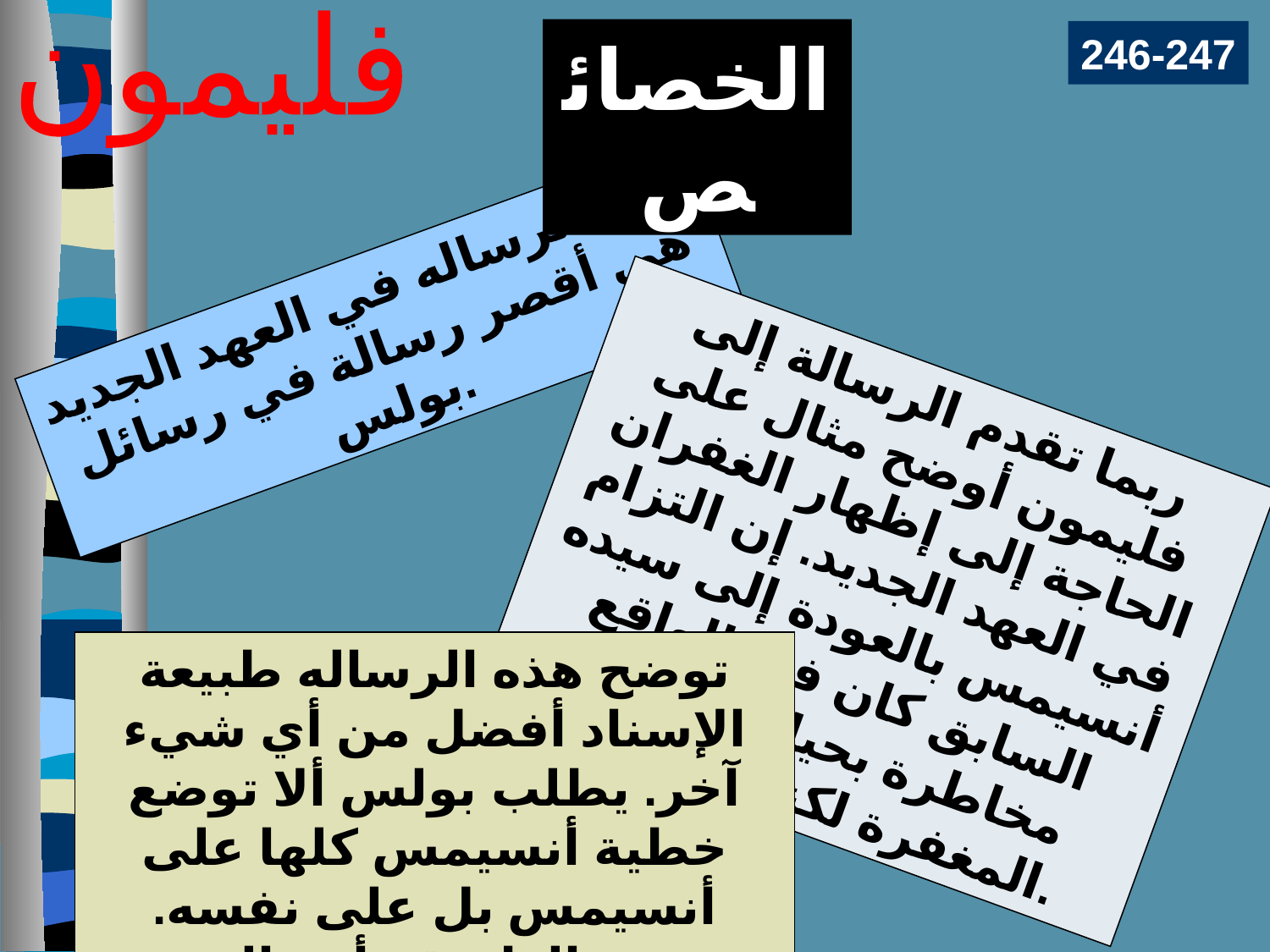

فليمون
الخصائص
246-247
هذه الرساله في العهد الجديد هي أقصر رسالة في رسائل بولس.
ربما تقدم الرسالة إلى فليمون أوضح مثال على الحاجة إلى إظهار الغفران في العهد الجديد. إن التزام أنسيمس بالعودة إلى سيده السابق كان في الواقع مخاطرة بحياته ليطلب المغفرة لكنه فعل ذلك.
توضح هذه الرساله طبيعة الإسناد أفضل من أي شيء آخر. يطلب بولس ألا توضع خطية أنسيمس كلها على أنسيمس بل على نفسه. وبنفس الطريقة أخذ المسيح خطية البشرية على عاتقه.